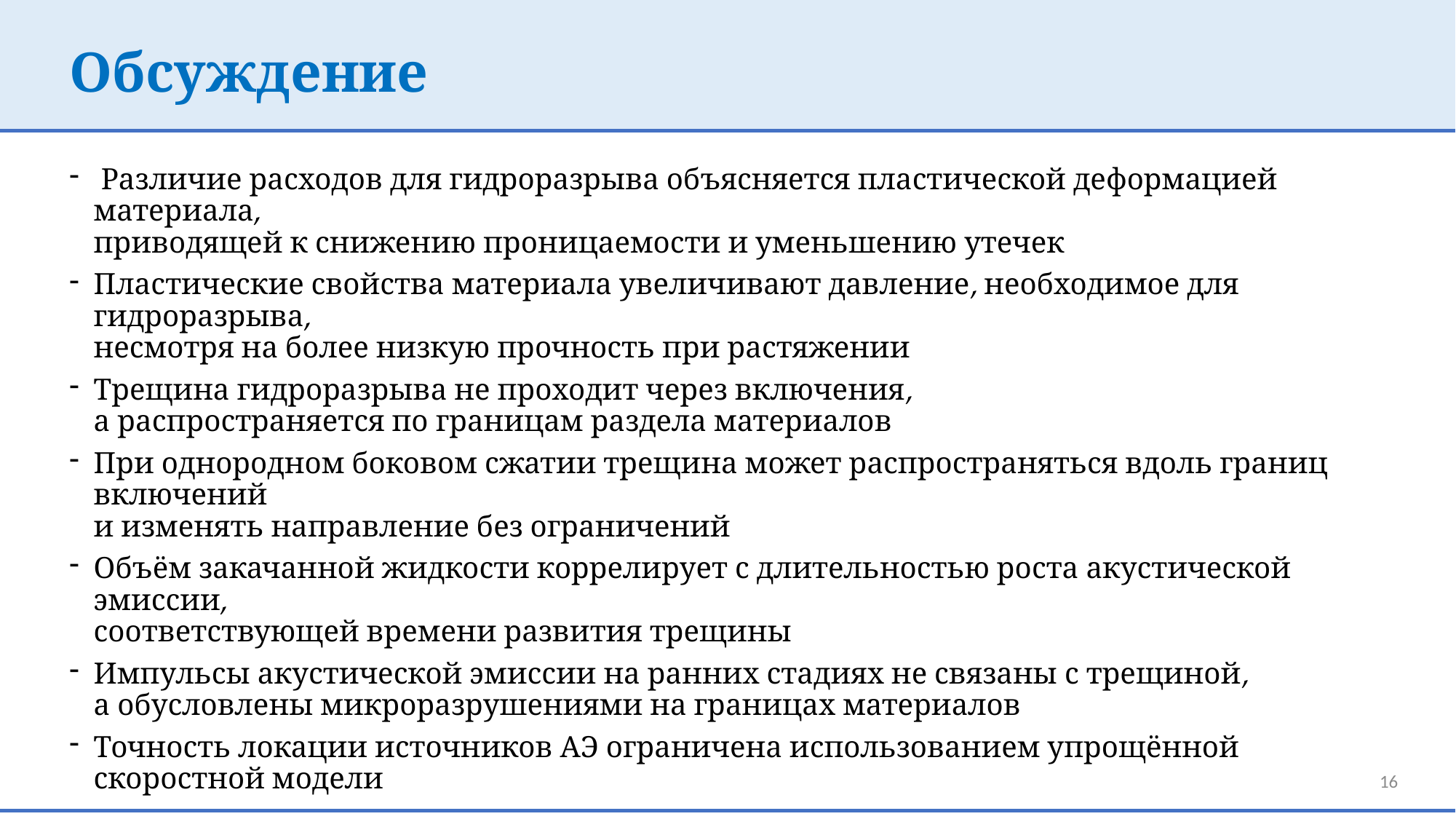

# Обсуждение
 Различие расходов для гидроразрыва объясняется пластической деформацией материала,
приводящей к снижению проницаемости и уменьшению утечек
Пластические свойства материала увеличивают давление, необходимое для гидроразрыва,
несмотря на более низкую прочность при растяжении
Трещина гидроразрыва не проходит через включения,
а распространяется по границам раздела материалов
При однородном боковом сжатии трещина может распространяться вдоль границ включений
и изменять направление без ограничений
Объём закачанной жидкости коррелирует с длительностью роста акустической эмиссии,
соответствующей времени развития трещины
Импульсы акустической эмиссии на ранних стадиях не связаны с трещиной,
а обусловлены микроразрушениями на границах материалов
Точность локации источников АЭ ограничена использованием упрощённой скоростной модели
16